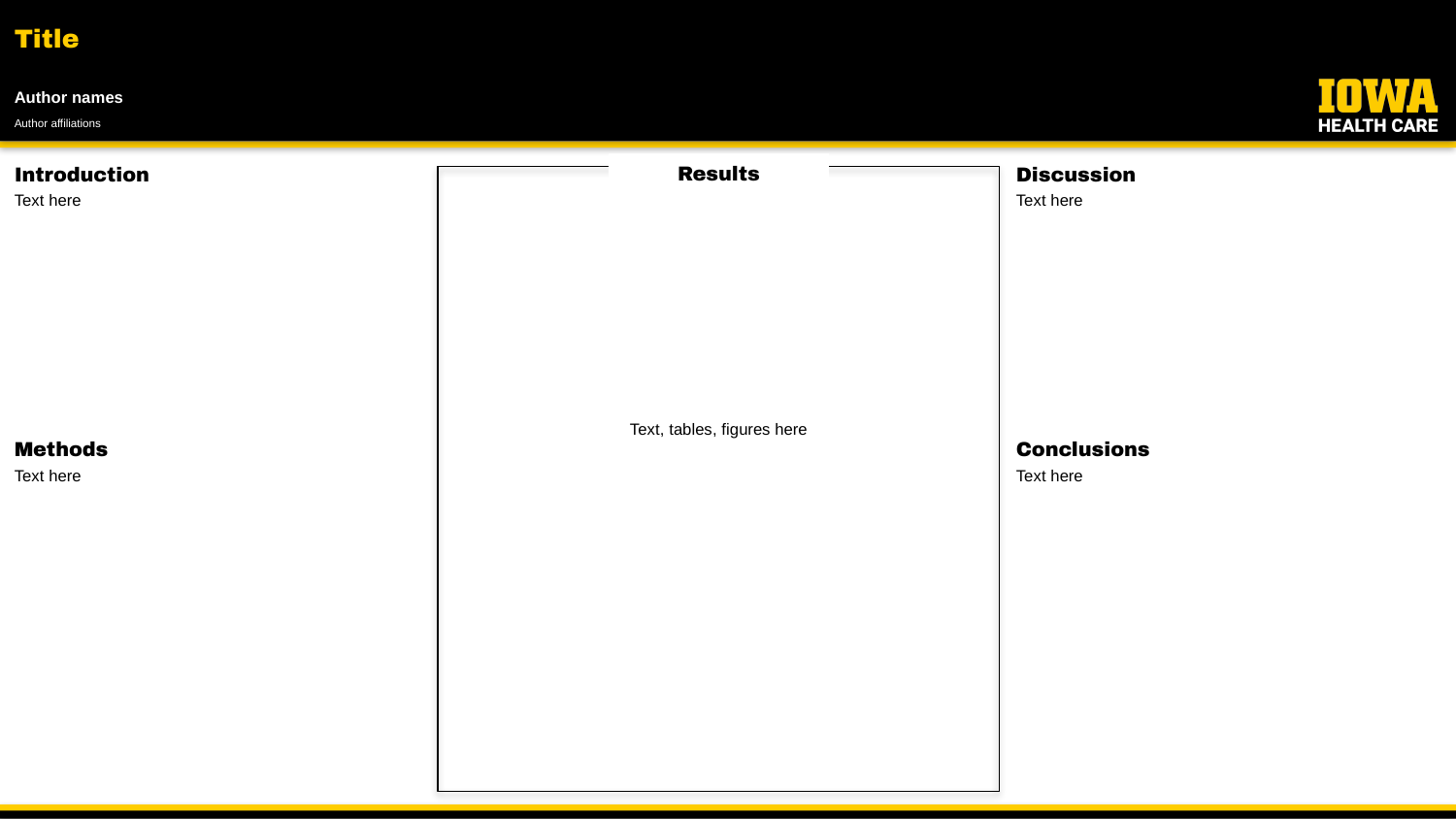

Title
Author names
Author affiliations
Results
Introduction
Discussion

Text here
Text here
Text, tables, figures here
Methods
Conclusions
Text here
Text here